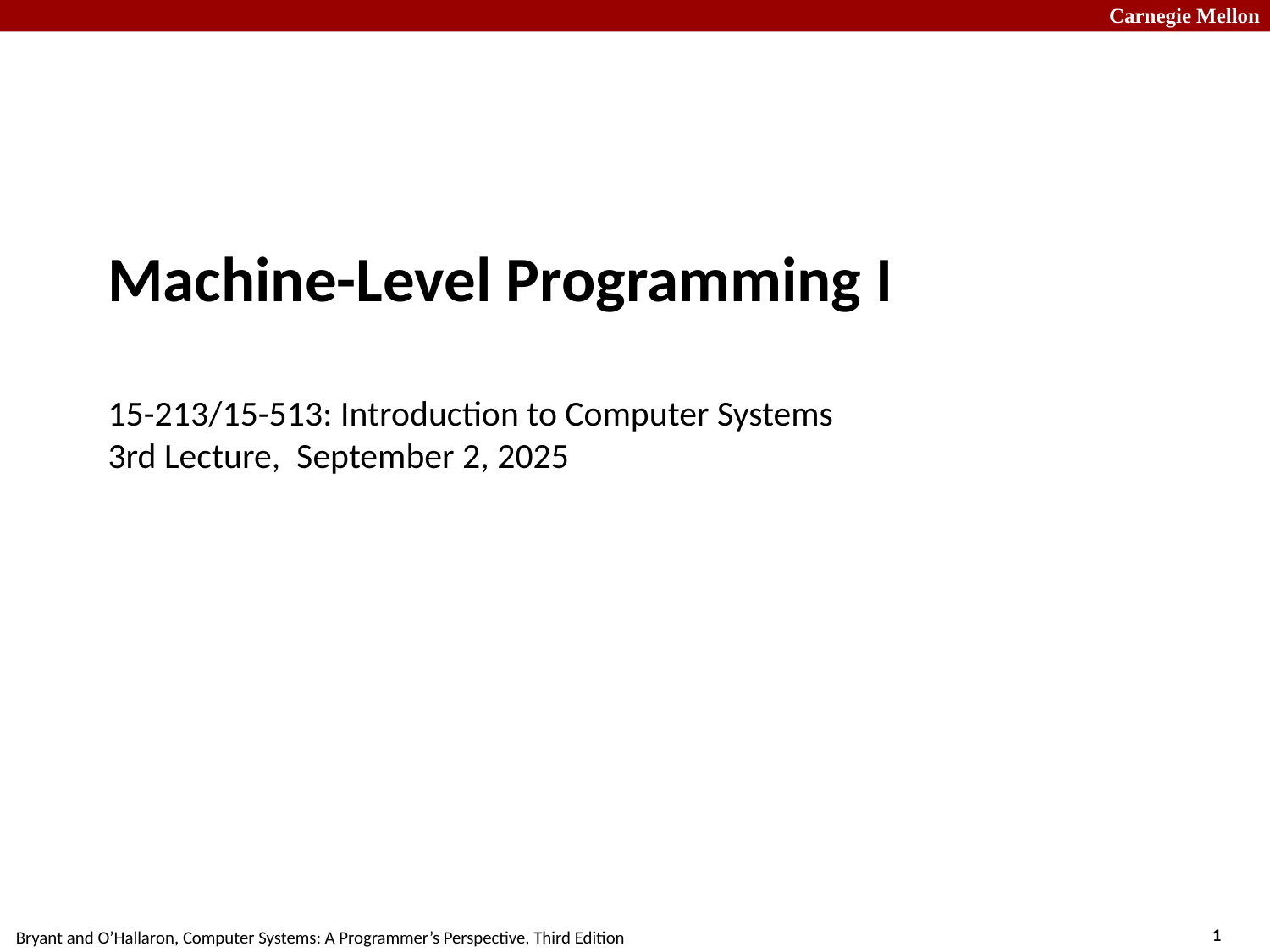

# Machine-Level Programming I 15-213/15-513: Introduction to Computer Systems 3rd Lecture,  September 2, 2025